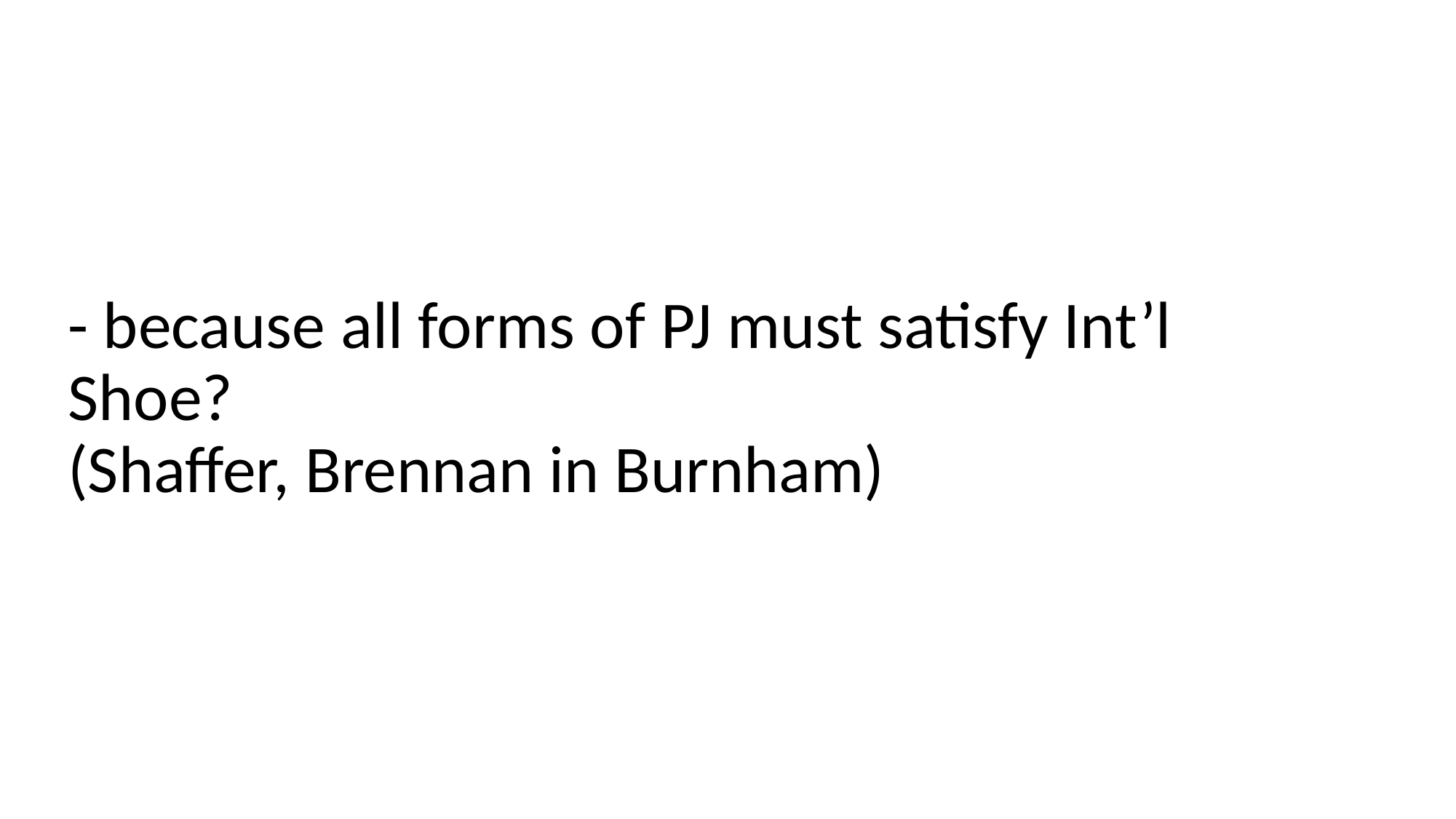

# - because all forms of PJ must satisfy Int’l Shoe? (Shaffer, Brennan in Burnham)